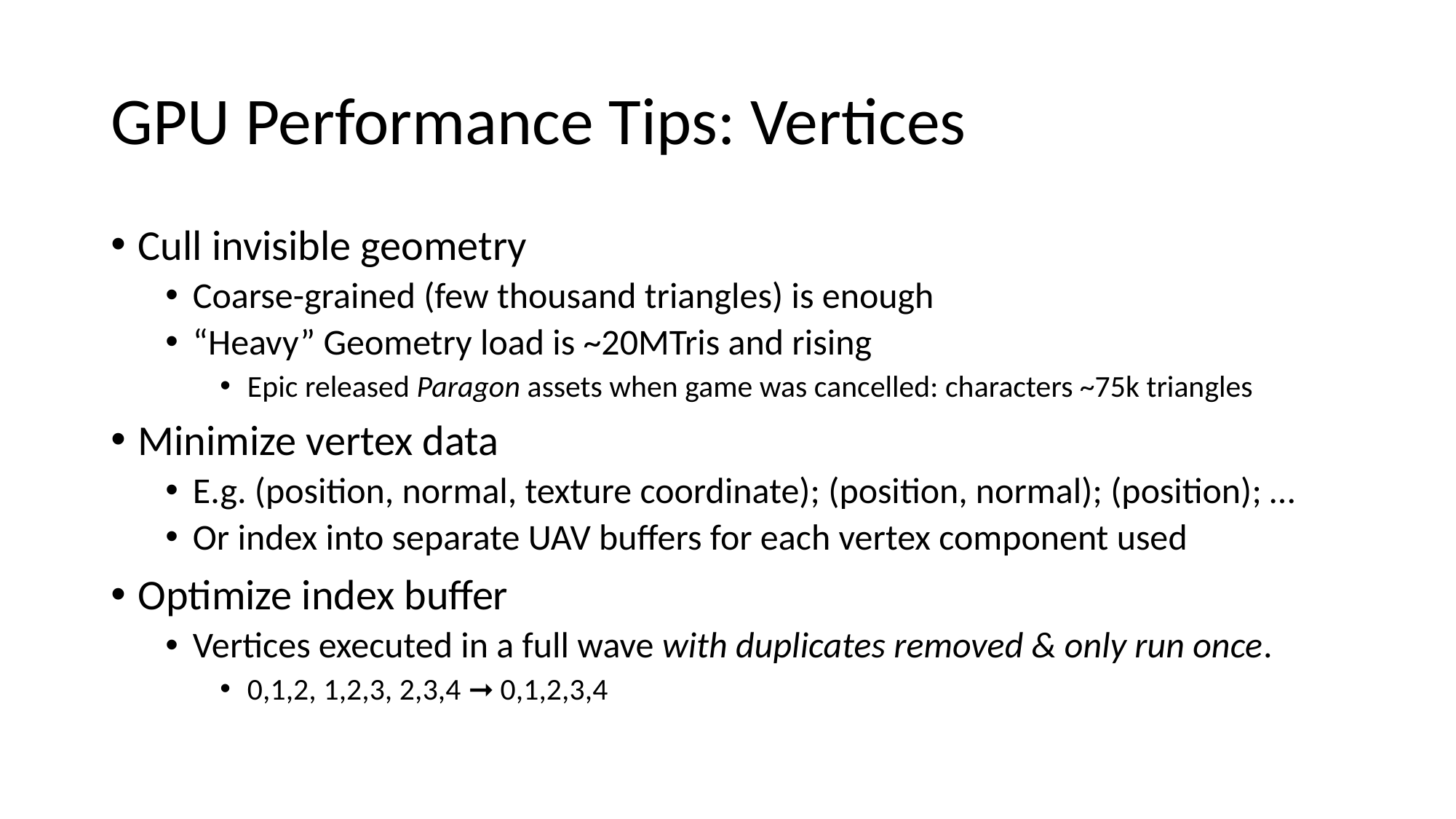

# GPU Performance Tips: Vertices
Cull invisible geometry
Coarse-grained (few thousand triangles) is enough
“Heavy” Geometry load is ~20MTris and rising
Epic released Paragon assets when game was cancelled: characters ~75k triangles
Minimize vertex data
E.g. (position, normal, texture coordinate); (position, normal); (position); …
Or index into separate UAV buffers for each vertex component used
Optimize index buffer
Vertices executed in a full wave with duplicates removed & only run once.
0,1,2, 1,2,3, 2,3,4 ➞ 0,1,2,3,4